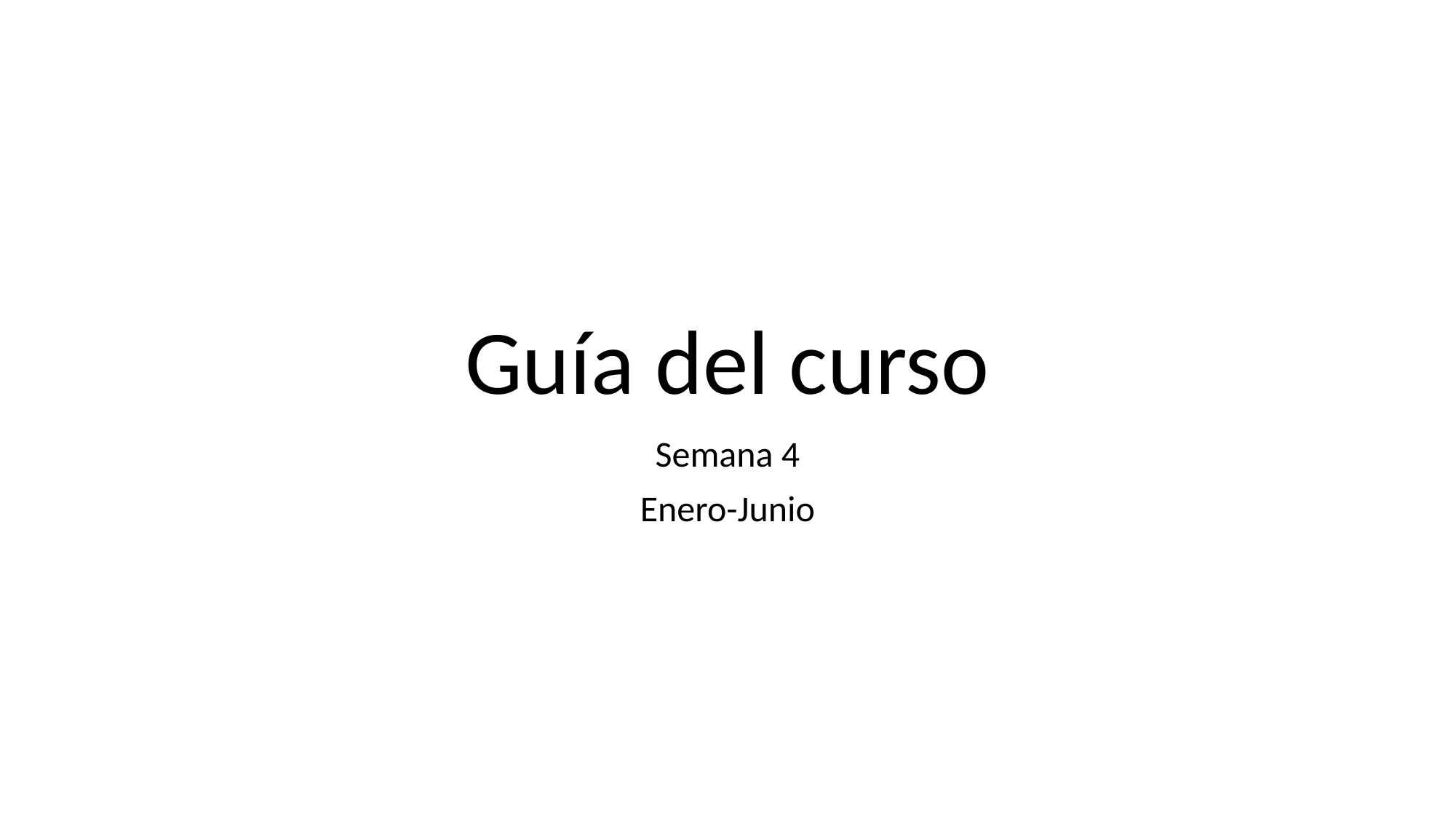

# Guía del curso
Semana 4
Enero-Junio